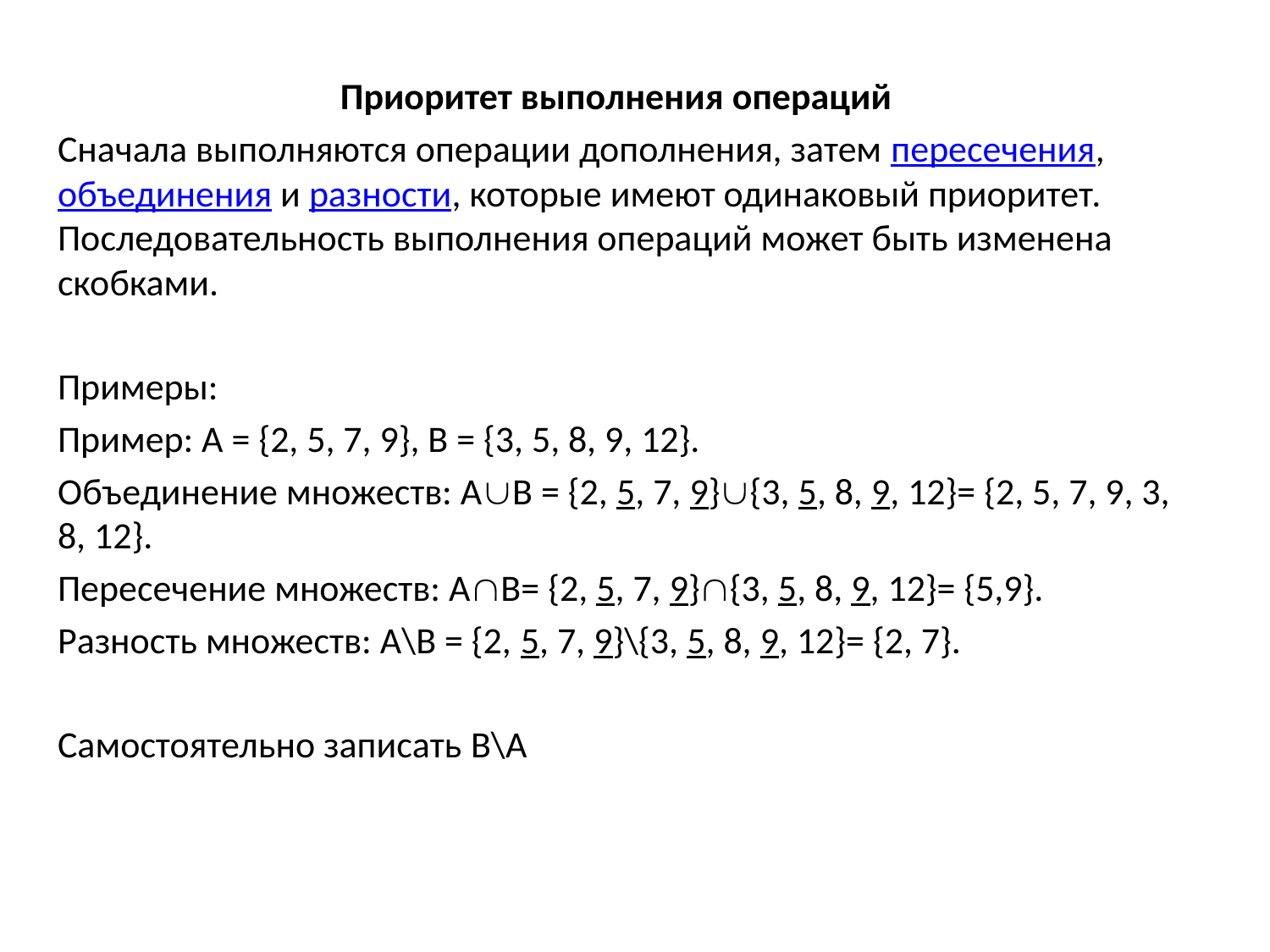

Приоритет выполнения операций
Сначала выполняются операции дополнения, затем пересечения, объединения и разности, которые имеют одинаковый приоритет. Последовательность выполнения операций может быть изменена скобками.

Примеры:
Пример: А = {2, 5, 7, 9}, В = {3, 5, 8, 9, 12}.
Объединение множеств: А∪В = {2, 5, 7, 9}∪{3, 5, 8, 9, 12}= {2, 5, 7, 9, 3, 8, 12}.
Пересечение множеств: А∩В= {2, 5, 7, 9}∩{3, 5, 8, 9, 12}= {5,9}.
Разность множеств: А\В = {2, 5, 7, 9}\{3, 5, 8, 9, 12}= {2, 7}.

Самостоятельно записать B\A